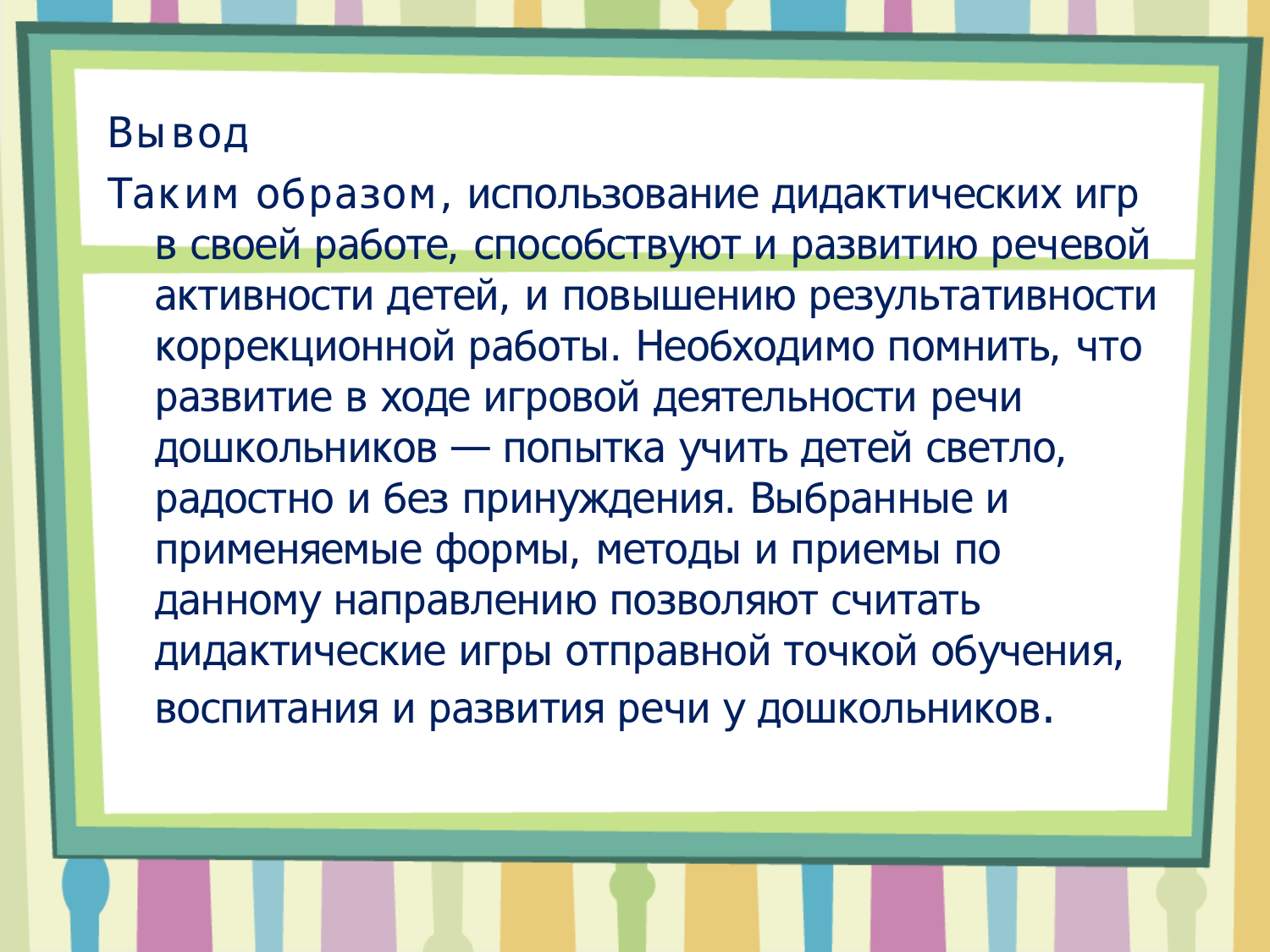

Вывод
Таким образом, использование дидактических игр в своей работе, способствуют и развитию речевой активности детей, и повышению результативности коррекционной работы. Необходимо помнить, что развитие в ходе игровой деятельности речи дошкольников — попытка учить детей светло, радостно и без принуждения. Выбранные и применяемые формы, методы и приемы по данному направлению позволяют считать дидактические игры отправной точкой обучения, воспитания и развития речи у дошкольников.